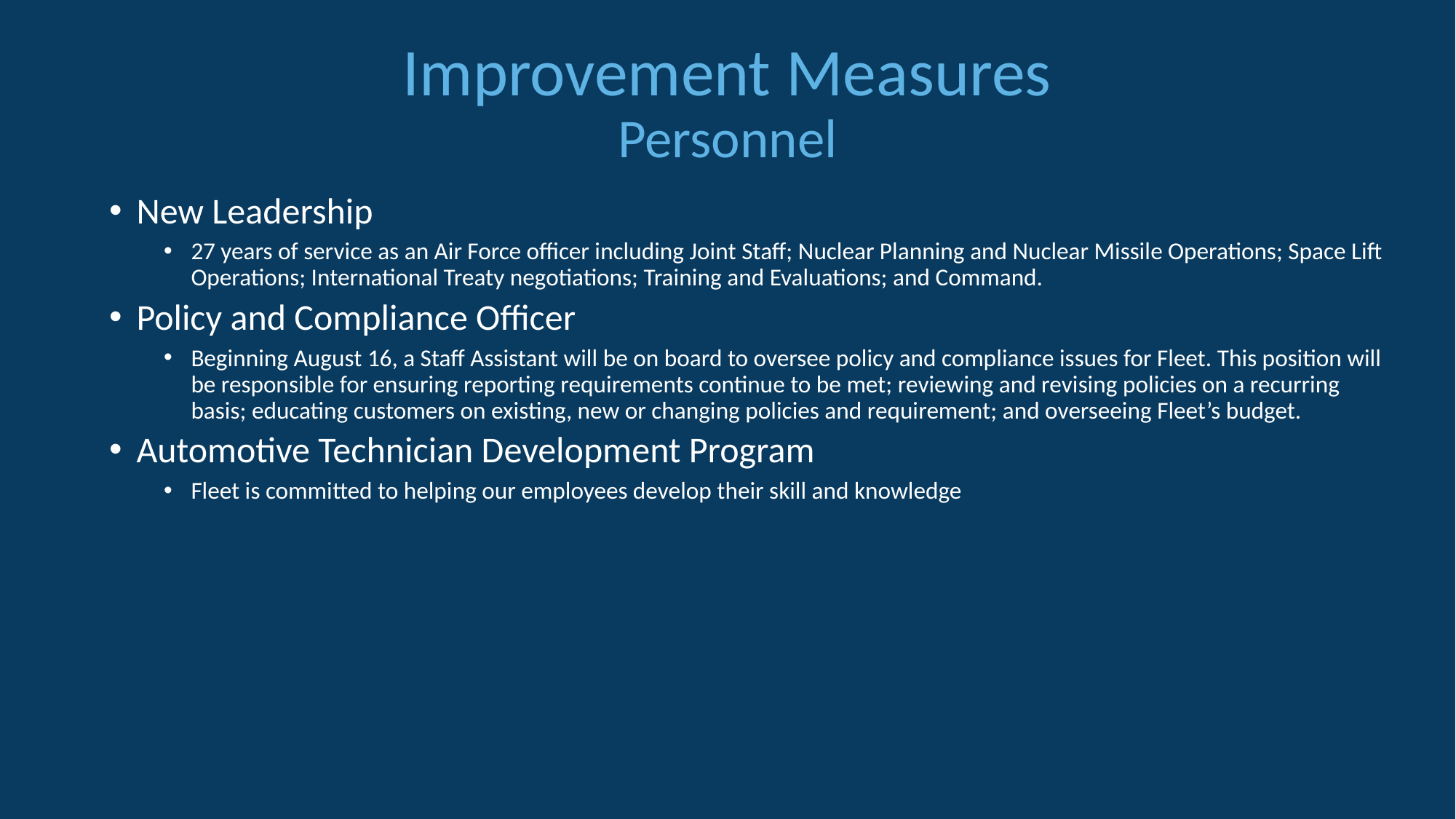

# Improvement Measures Personnel
New Leadership
27 years of service as an Air Force officer including Joint Staff; Nuclear Planning and Nuclear Missile Operations; Space Lift Operations; International Treaty negotiations; Training and Evaluations; and Command.
Policy and Compliance Officer
Beginning August 16, a Staff Assistant will be on board to oversee policy and compliance issues for Fleet. This position will be responsible for ensuring reporting requirements continue to be met; reviewing and revising policies on a recurring basis; educating customers on existing, new or changing policies and requirement; and overseeing Fleet’s budget.
Automotive Technician Development Program
Fleet is committed to helping our employees develop their skill and knowledge